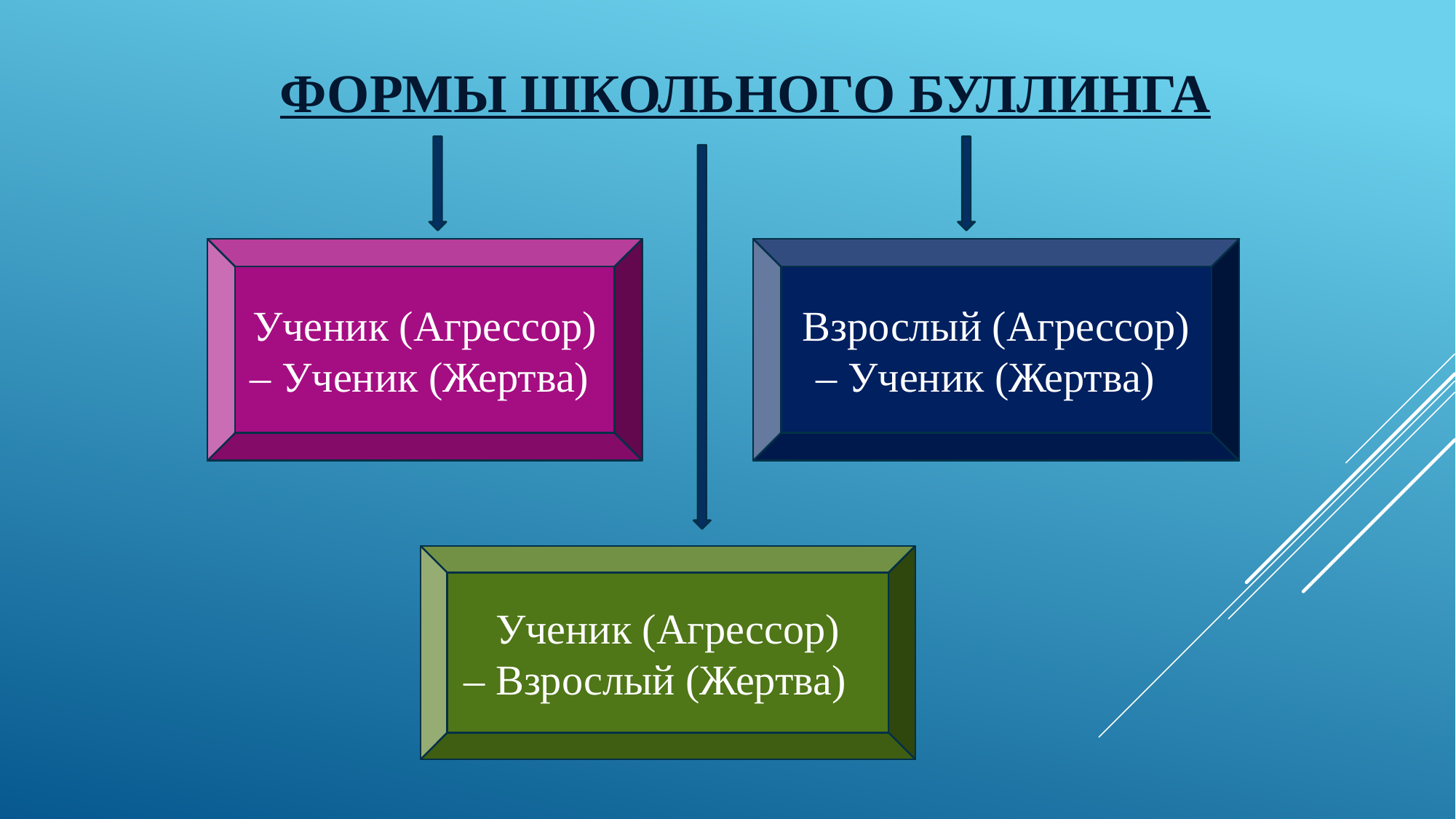

# Формы школьного буллинга

Ученик (Агрессор) – Ученик (Жертва)
Взрослый (Агрессор) – Ученик (Жертва)
Ученик (Агрессор)
– Взрослый (Жертва)